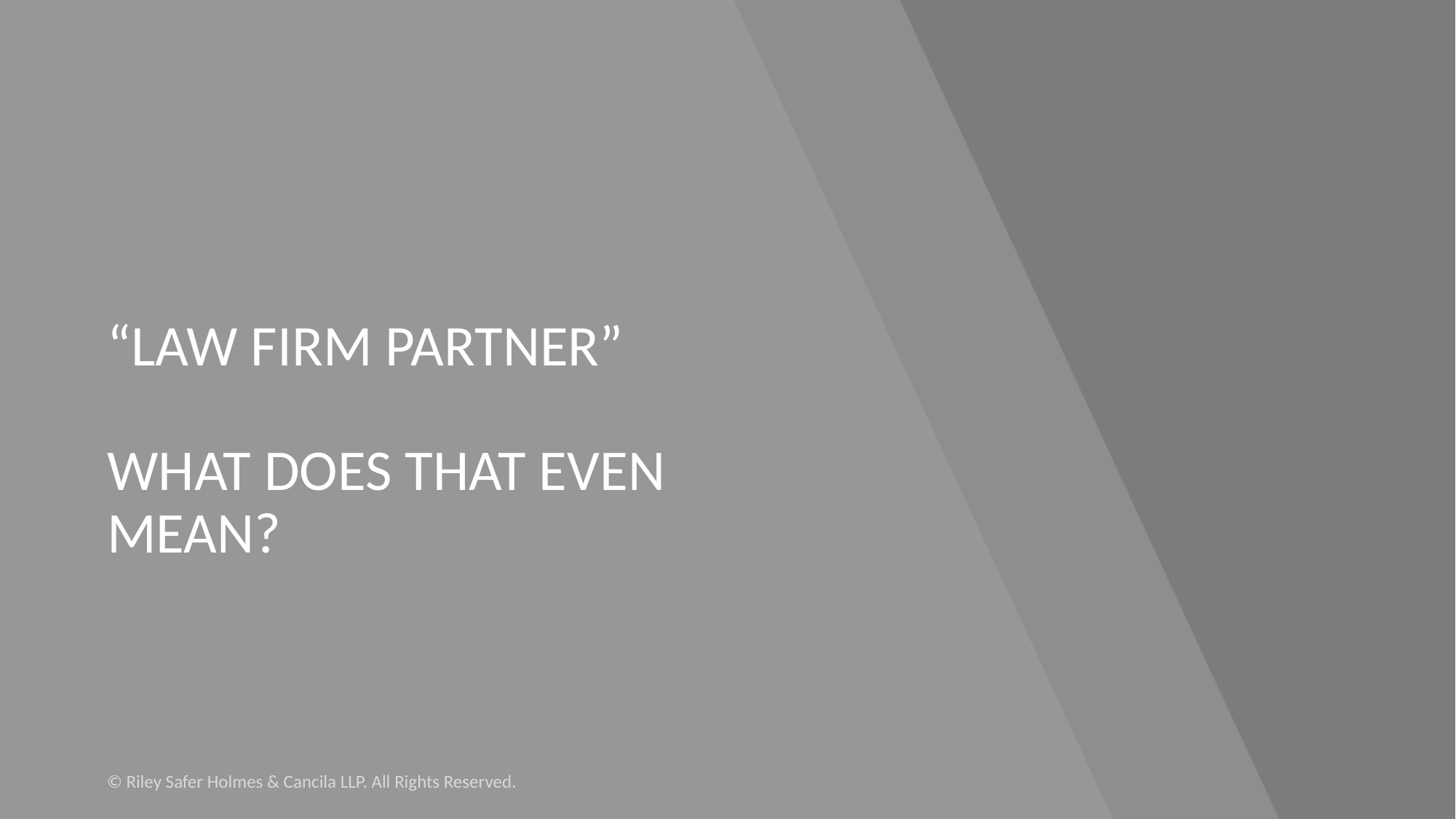

# “LAW FIRM PARTNER” WHAT DOES THAT EVEN MEAN?
© Riley Safer Holmes & Cancila LLP. All Rights Reserved.